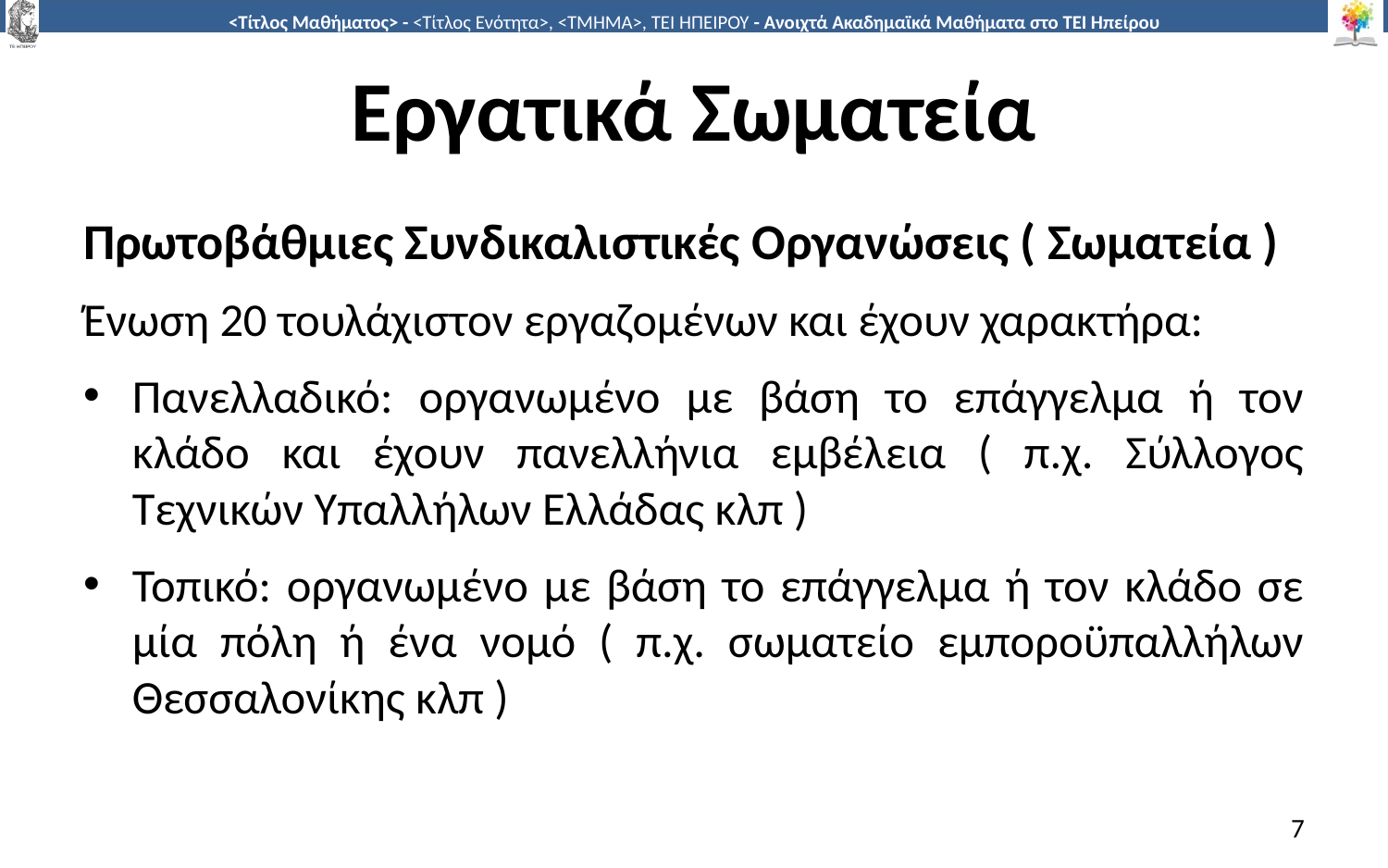

# Εργατικά Σωματεία
Πρωτοβάθμιες Συνδικαλιστικές Οργανώσεις ( Σωματεία )
Ένωση 20 τουλάχιστον εργαζομένων και έχουν χαρακτήρα:
Πανελλαδικό: οργανωμένο με βάση το επάγγελμα ή τον κλάδο και έχουν πανελλήνια εμβέλεια ( π.χ. Σύλλογος Τεχνικών Υπαλλήλων Ελλάδας κλπ )
Τοπικό: οργανωμένο με βάση το επάγγελμα ή τον κλάδο σε μία πόλη ή ένα νομό ( π.χ. σωματείο εμποροϋπαλλήλων Θεσσαλονίκης κλπ )
7